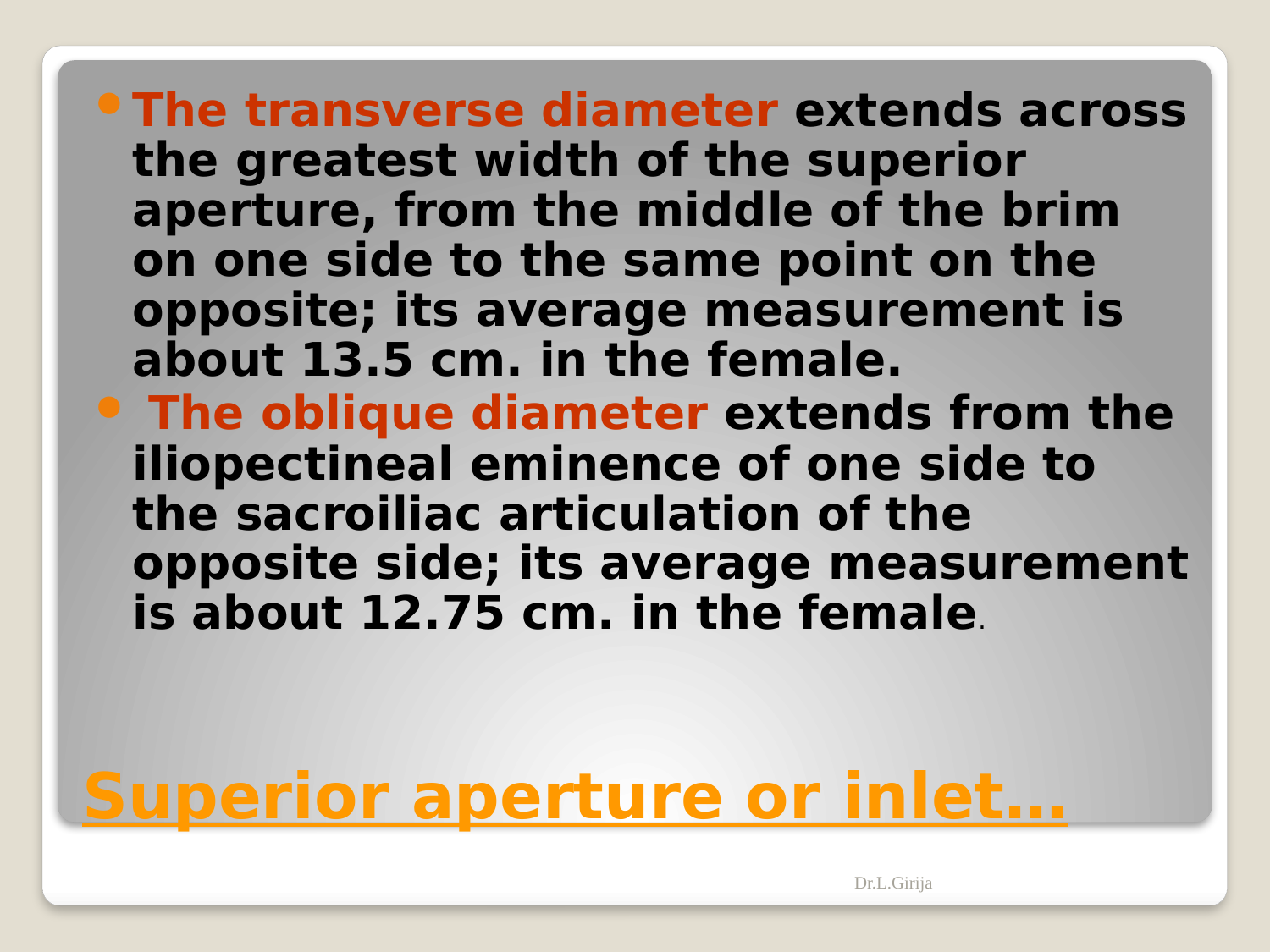

The transverse diameter extends across the greatest width of the superior aperture, from the middle of the brim on one side to the same point on the opposite; its average measurement is about 13.5 cm. in the female.
 The oblique diameter extends from the iliopectineal eminence of one side to the sacroiliac articulation of the opposite side; its average measurement is about 12.75 cm. in the female.

# Superior aperture or inlet…
Dr.L.Girija